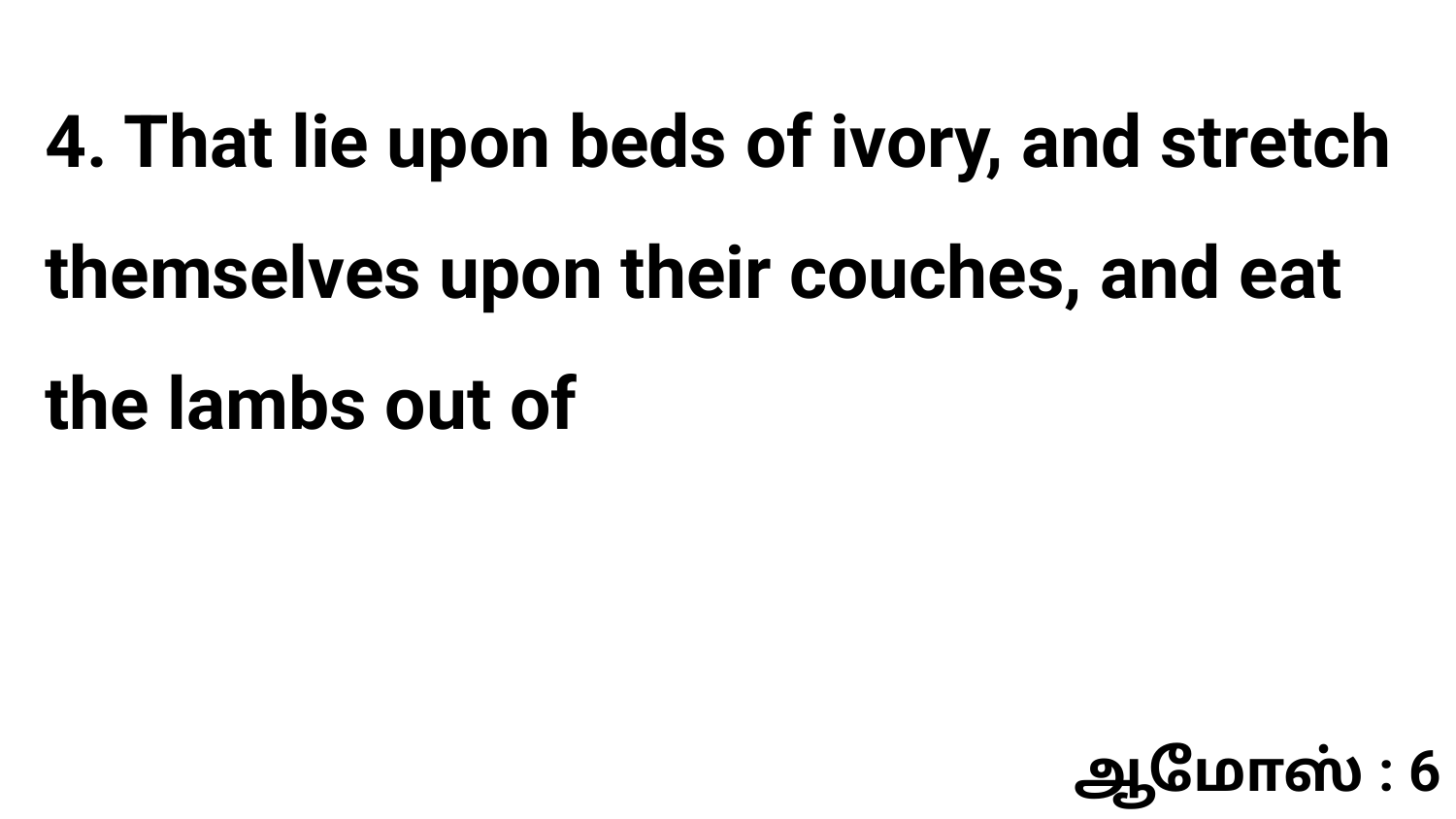

4. That lie upon beds of ivory, and stretch themselves upon their couches, and eat the lambs out of
ஆமோஸ் : 6